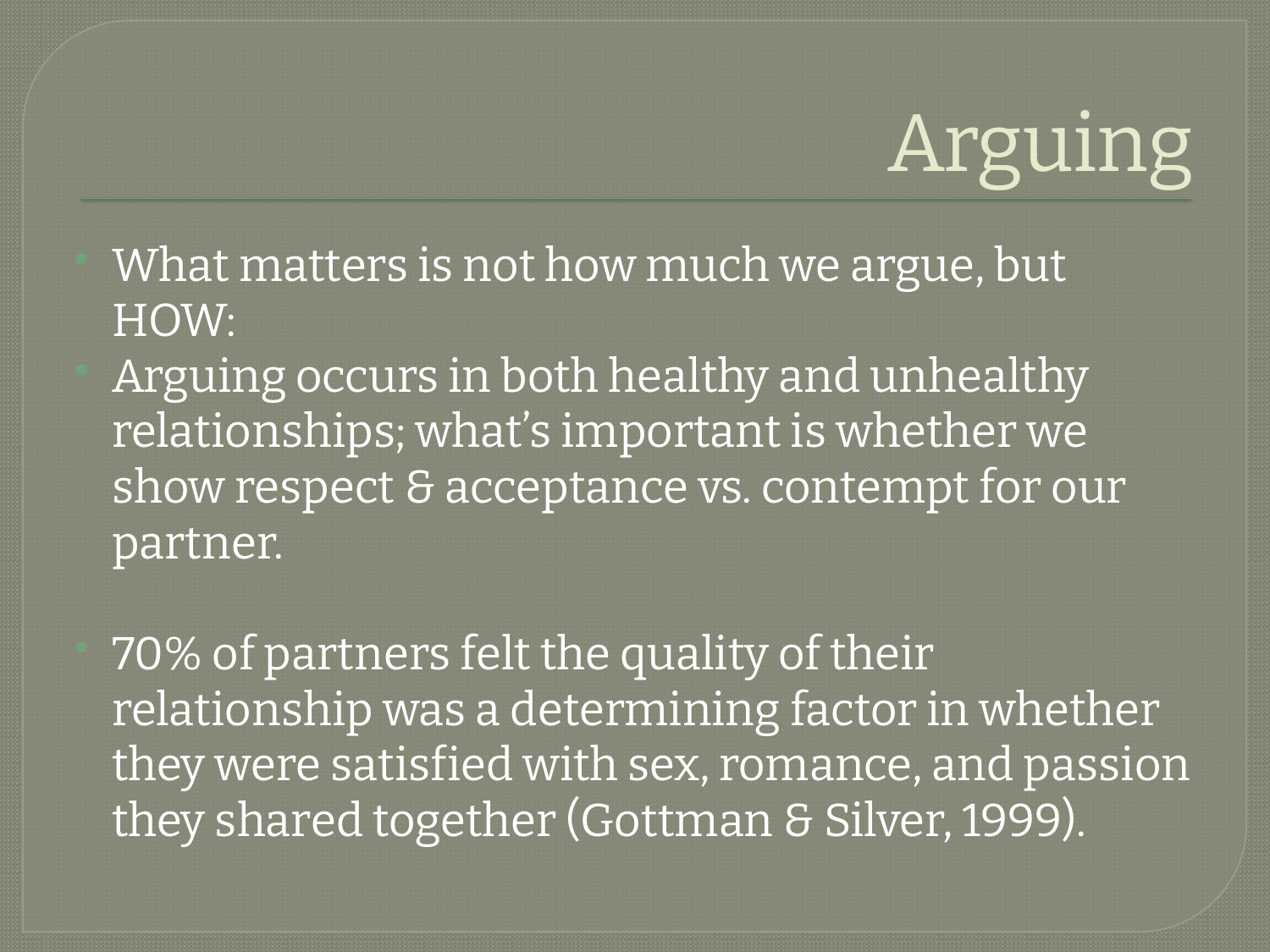

# Arguing
What matters is not how much we argue, but HOW:
Arguing occurs in both healthy and unhealthy relationships; what’s important is whether we show respect & acceptance vs. contempt for our partner.

70% of partners felt the quality of their relationship was a determining factor in whether they were satisfied with sex, romance, and passion they shared together (Gottman & Silver, 1999).